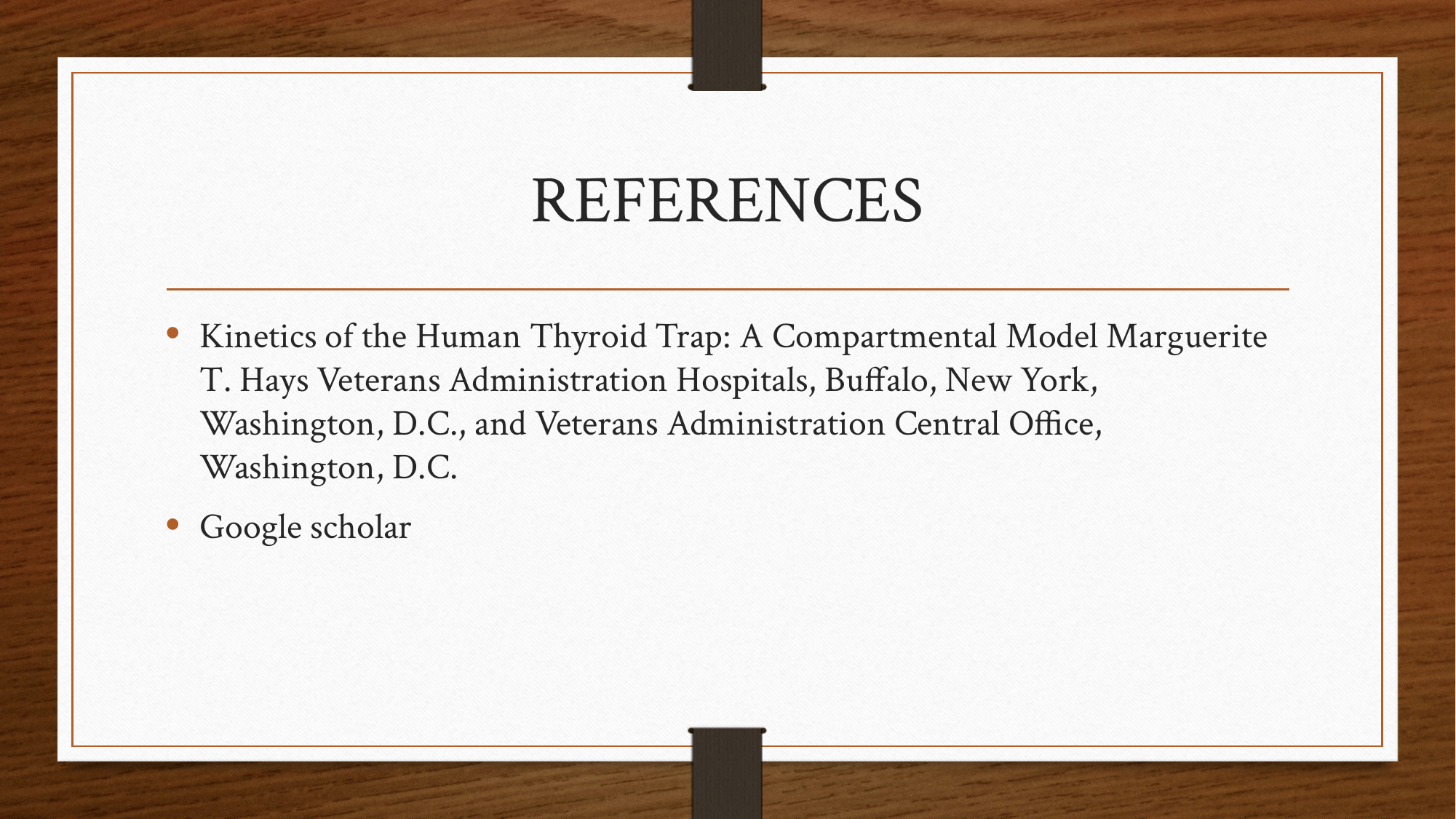

# REFERENCES
Kinetics of the Human Thyroid Trap: A Compartmental Model Marguerite T. Hays Veterans Administration Hospitals, Buffalo, New York, Washington, D.C., and Veterans Administration Central Office, Washington, D.C.
Google scholar